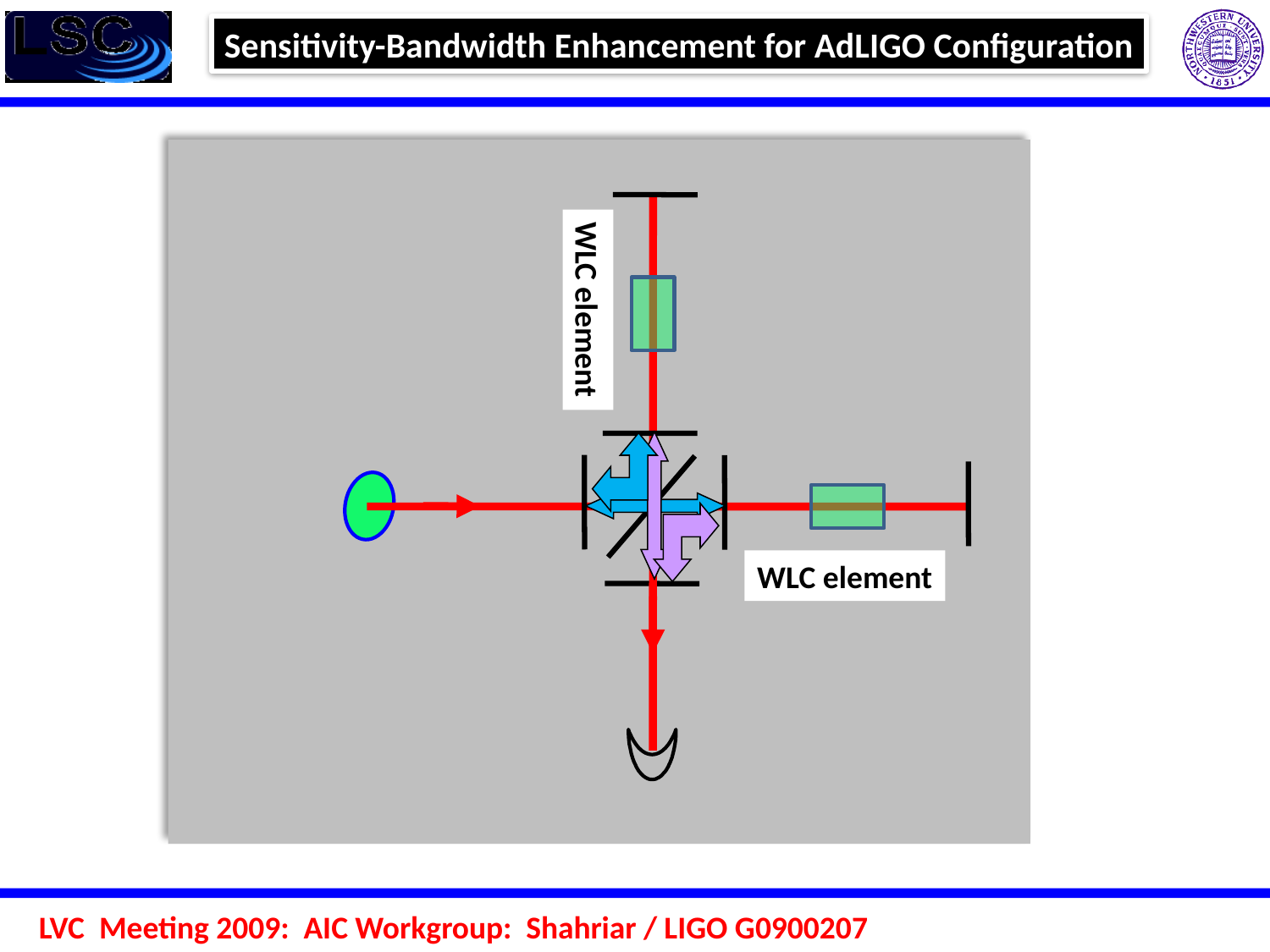

Sensitivity-Bandwidth Enhancement for AdLIGO Configuration

WLC element

WLC element